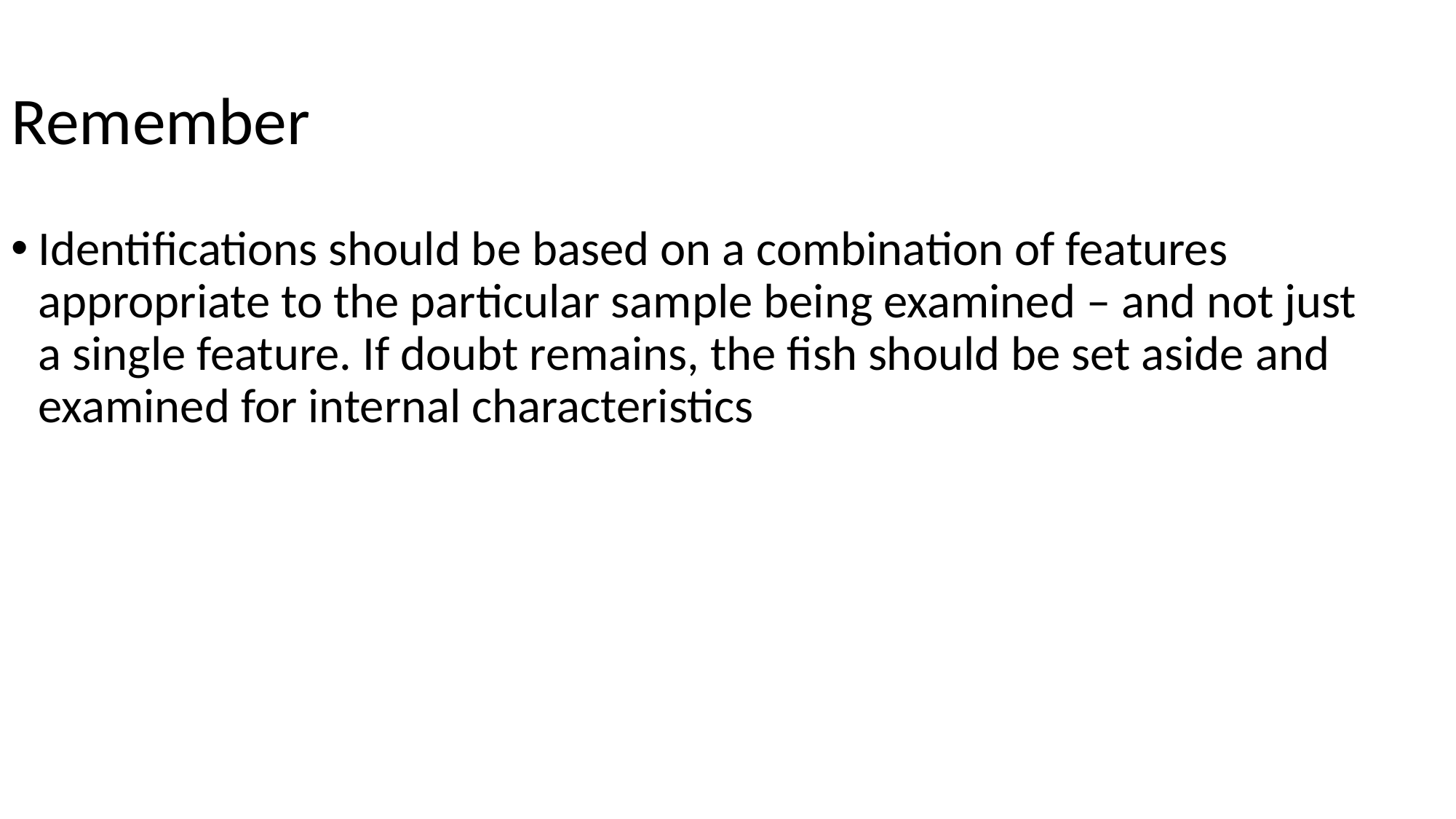

Remember
Identifications should be based on a combination of features appropriate to the particular sample being examined – and not just a single feature. If doubt remains, the fish should be set aside and examined for internal characteristics